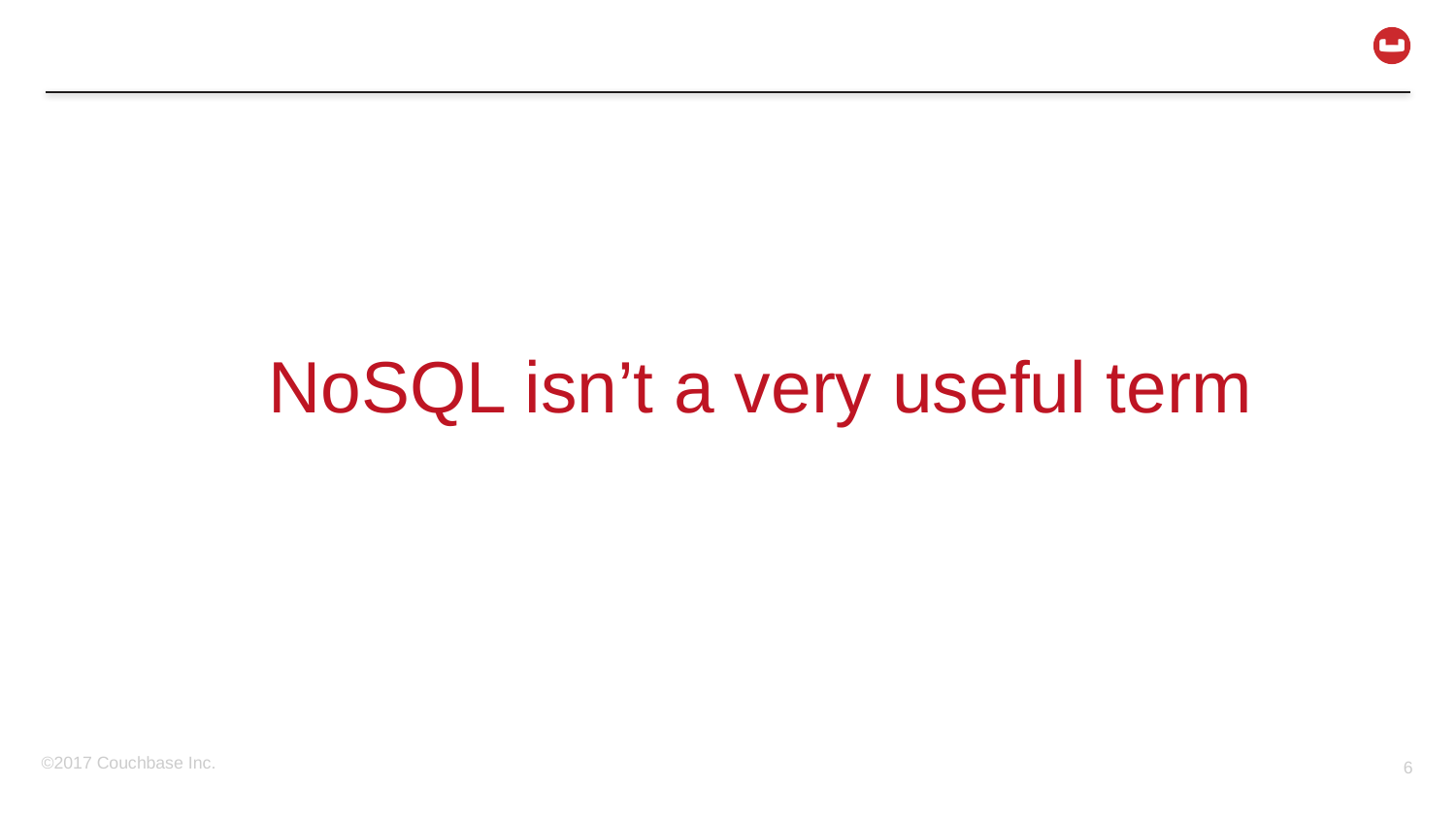

# NoSQL isn’t a very useful term